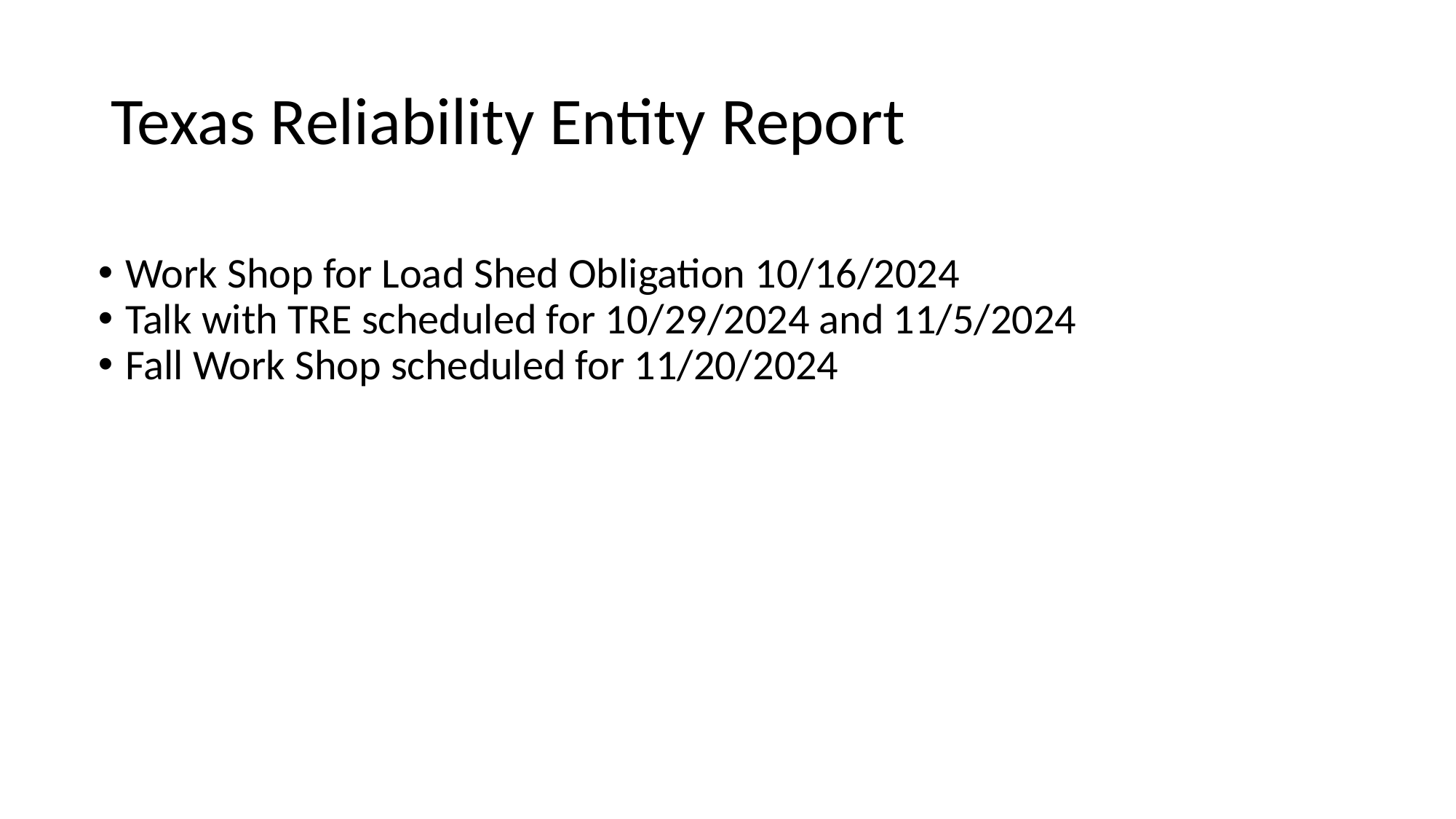

# Texas Reliability Entity Report

Work Shop for Load Shed Obligation 10/16/2024
Talk with TRE scheduled for 10/29/2024 and 11/5/2024
Fall Work Shop scheduled for 11/20/2024